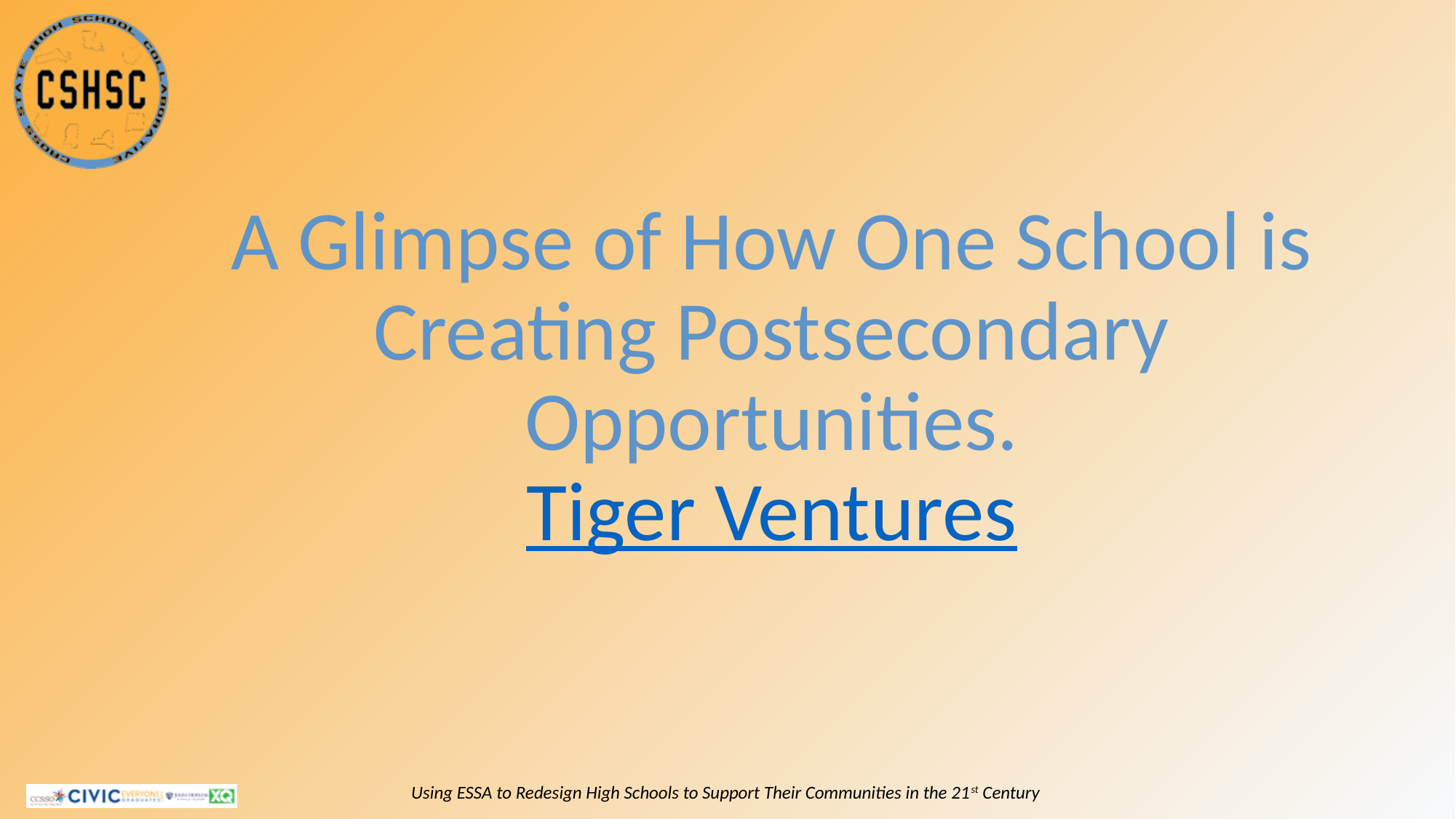

# A Glimpse of How One School is Creating Postsecondary Opportunities. Tiger Ventures